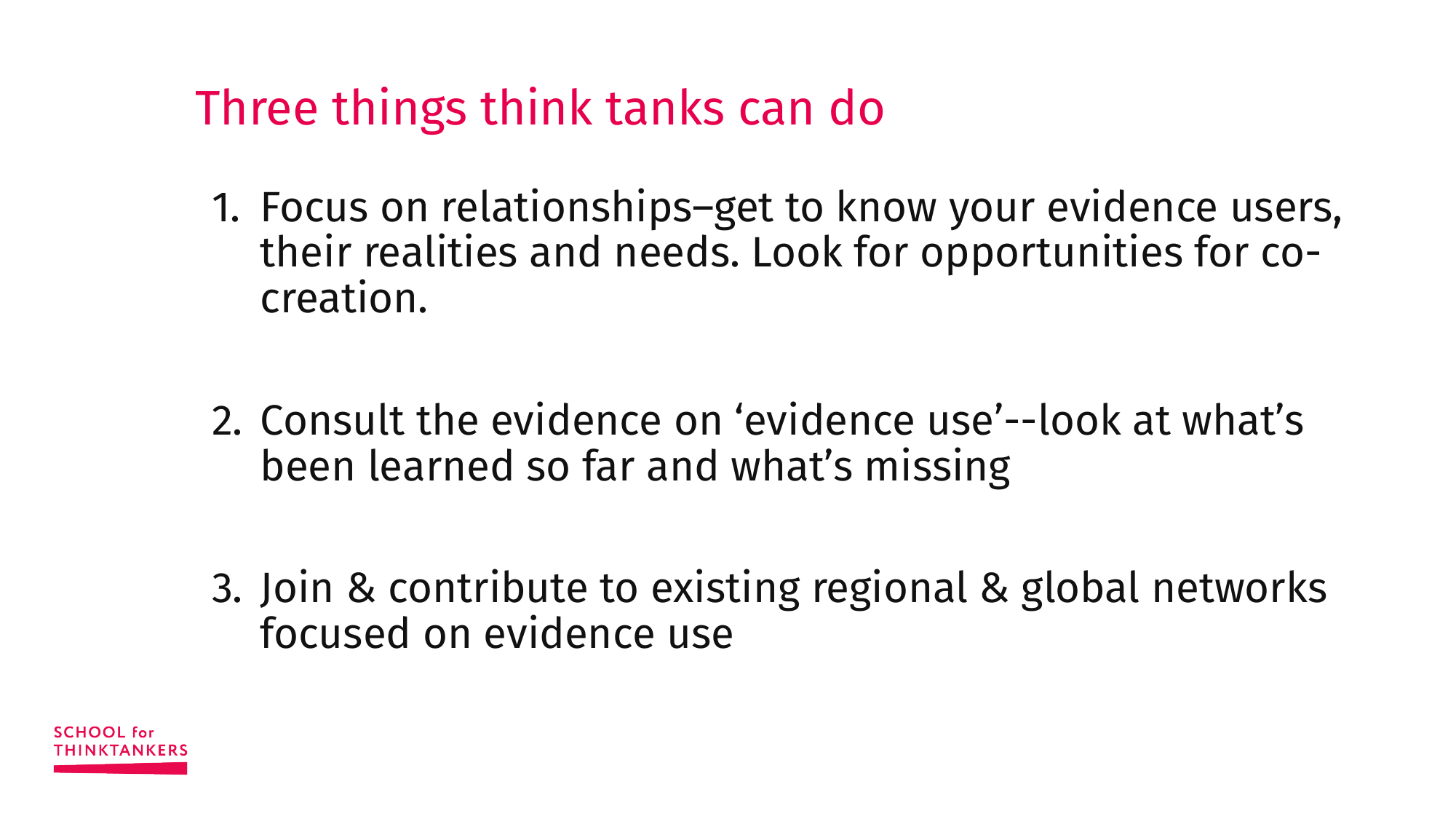

# Three things think tanks can do
Focus on relationships–get to know your evidence users, their realities and needs. Look for opportunities for co-creation.

Consult the evidence on ‘evidence use’--look at what’s been learned so far and what’s missing

Join & contribute to existing regional & global networks focused on evidence use